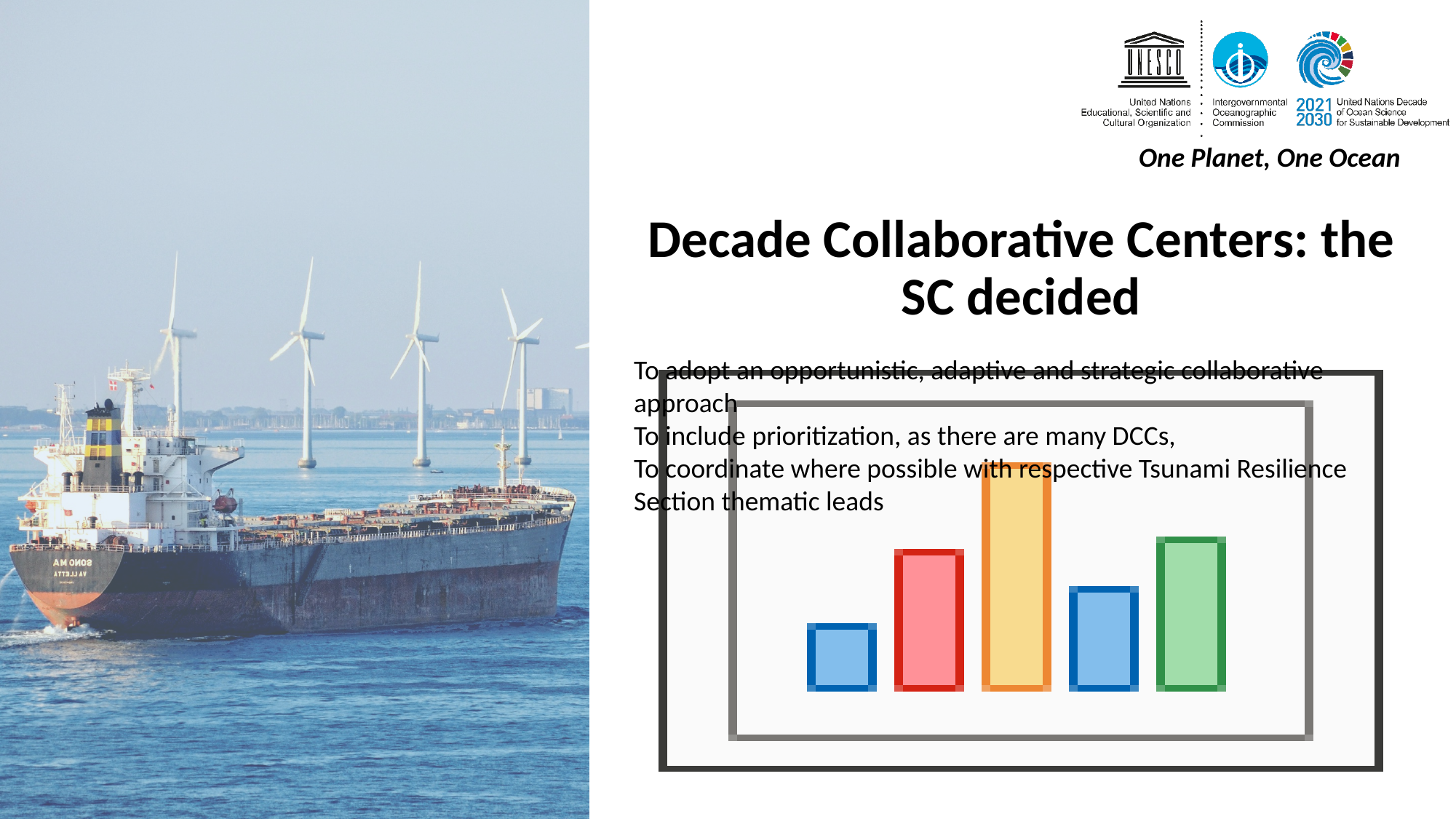

Decade Collaborative Centers: the SC decided
To adopt an opportunistic, adaptive and strategic collaborative approach
To include prioritization, as there are many DCCs,
To coordinate where possible with respective Tsunami Resilience Section thematic leads